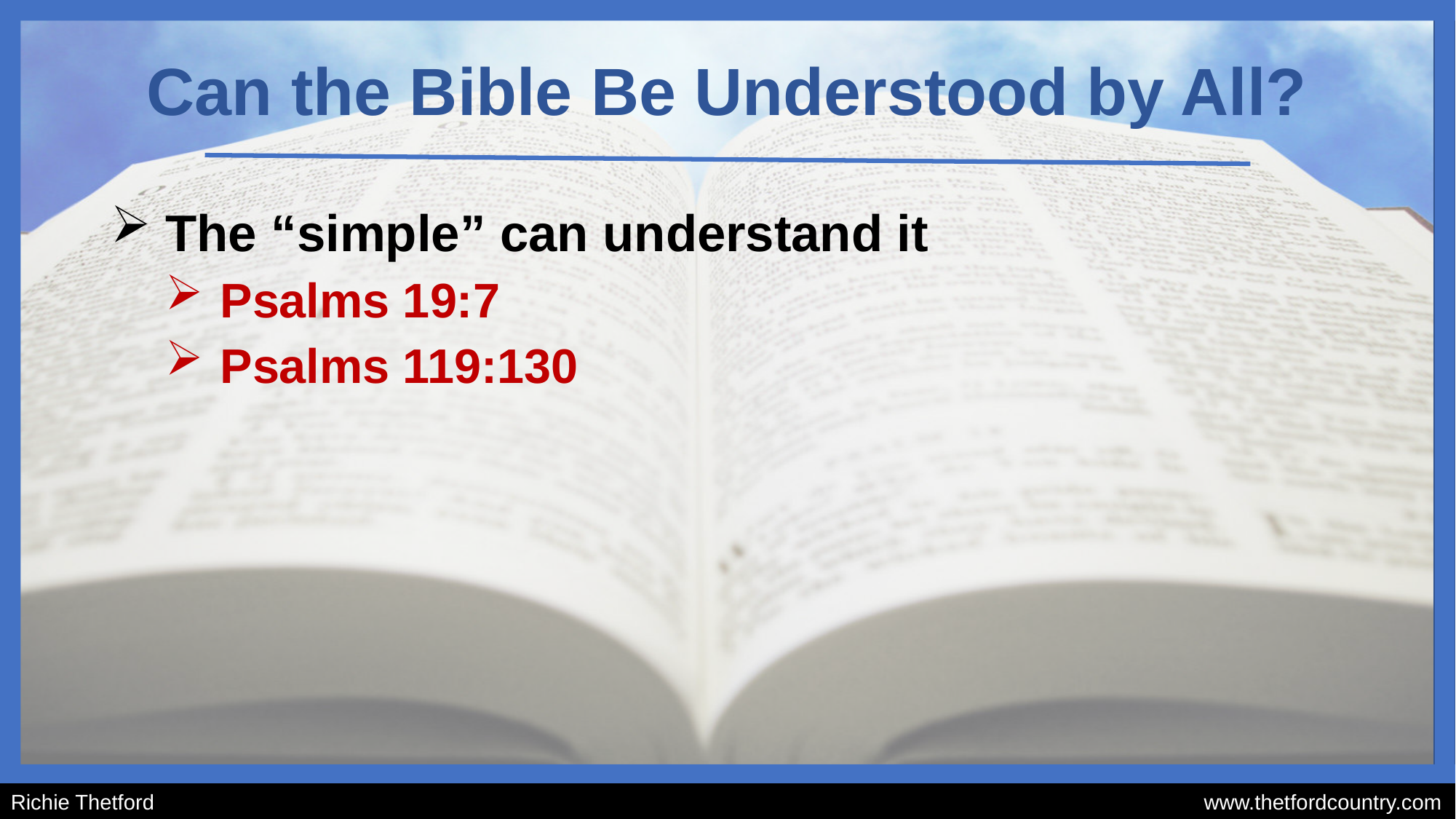

Can the Bible Be Understood by All?
The “simple” can understand it
Psalms 19:7
Psalms 119:130

Richie Thetford									                 www.thetfordcountry.com